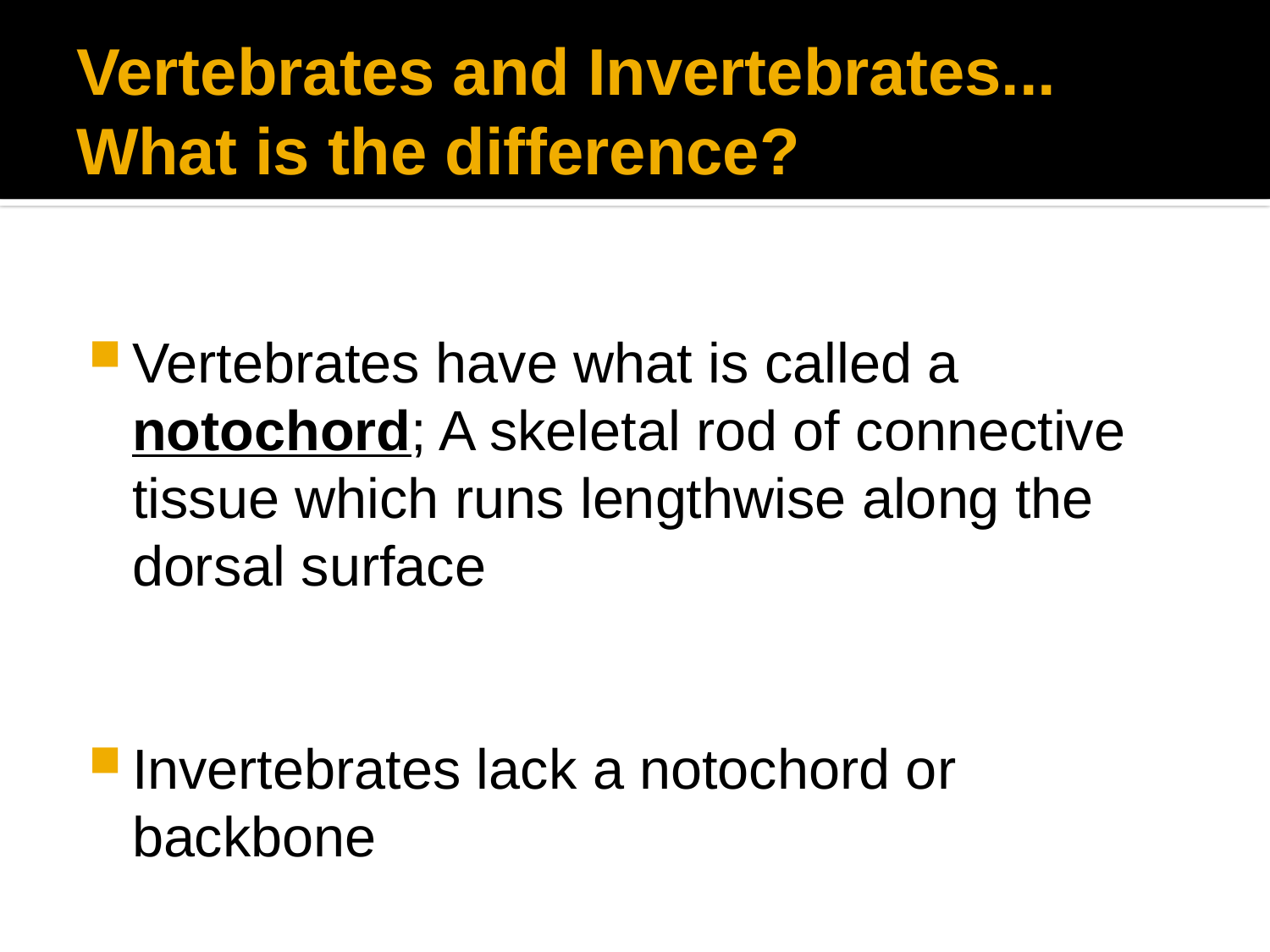

# Vertebrates and Invertebrates... What is the difference?

Vertebrates have what is called a notochord; A skeletal rod of connective tissue which runs lengthwise along the dorsal surface

Invertebrates lack a notochord or backbone